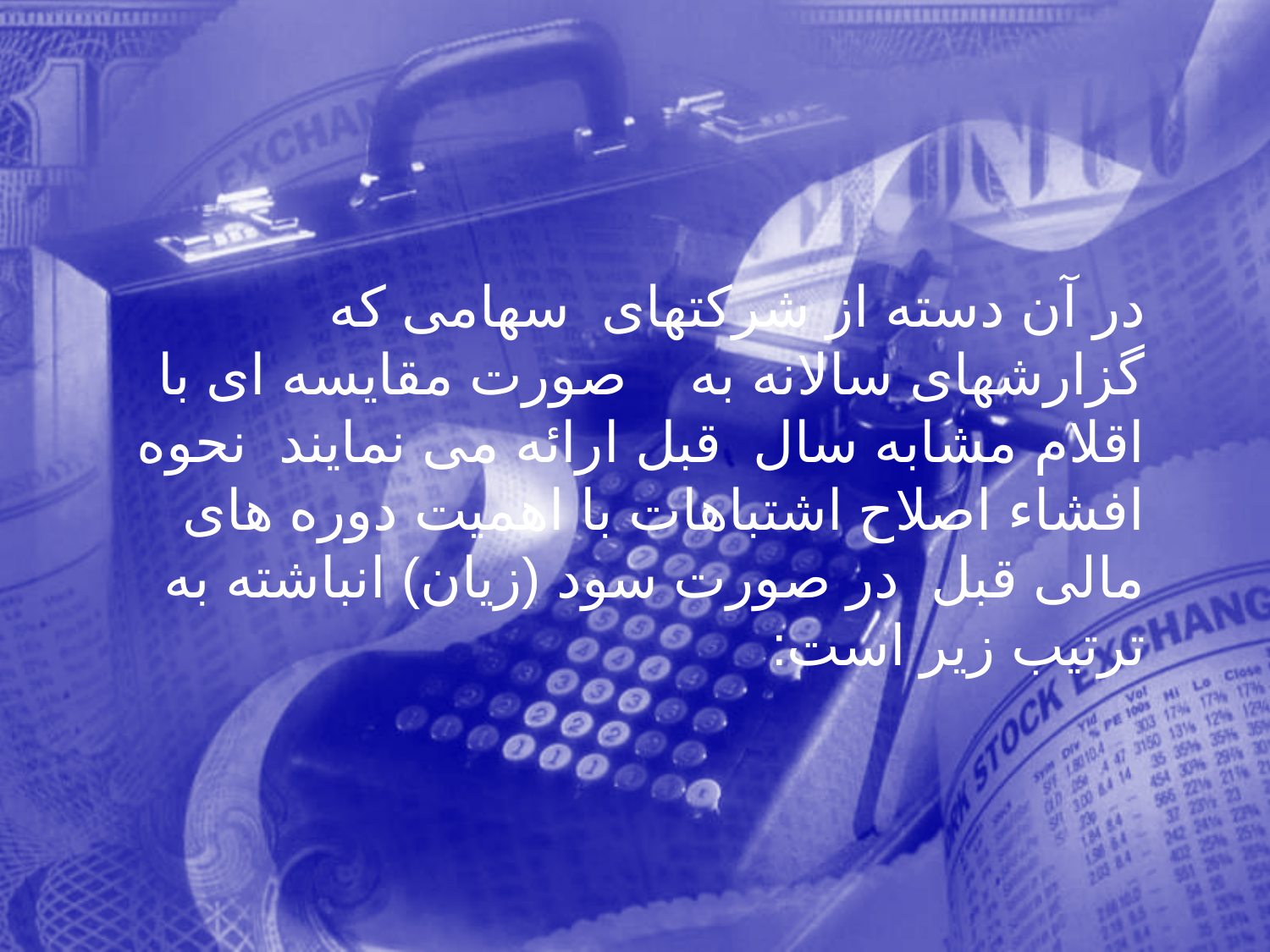

در آن دسته از شرکتهای  سهامی که  گزارشهای سالانه به    صورت مقايسه ای با اقلام مشابه سال  قبل ارائه می نمایند  نحوه افشاء اصلاح اشتباهات با اهميت دوره های مالی قبل  در صورت سود (زيان) انباشته به ترتيب زير است:
365